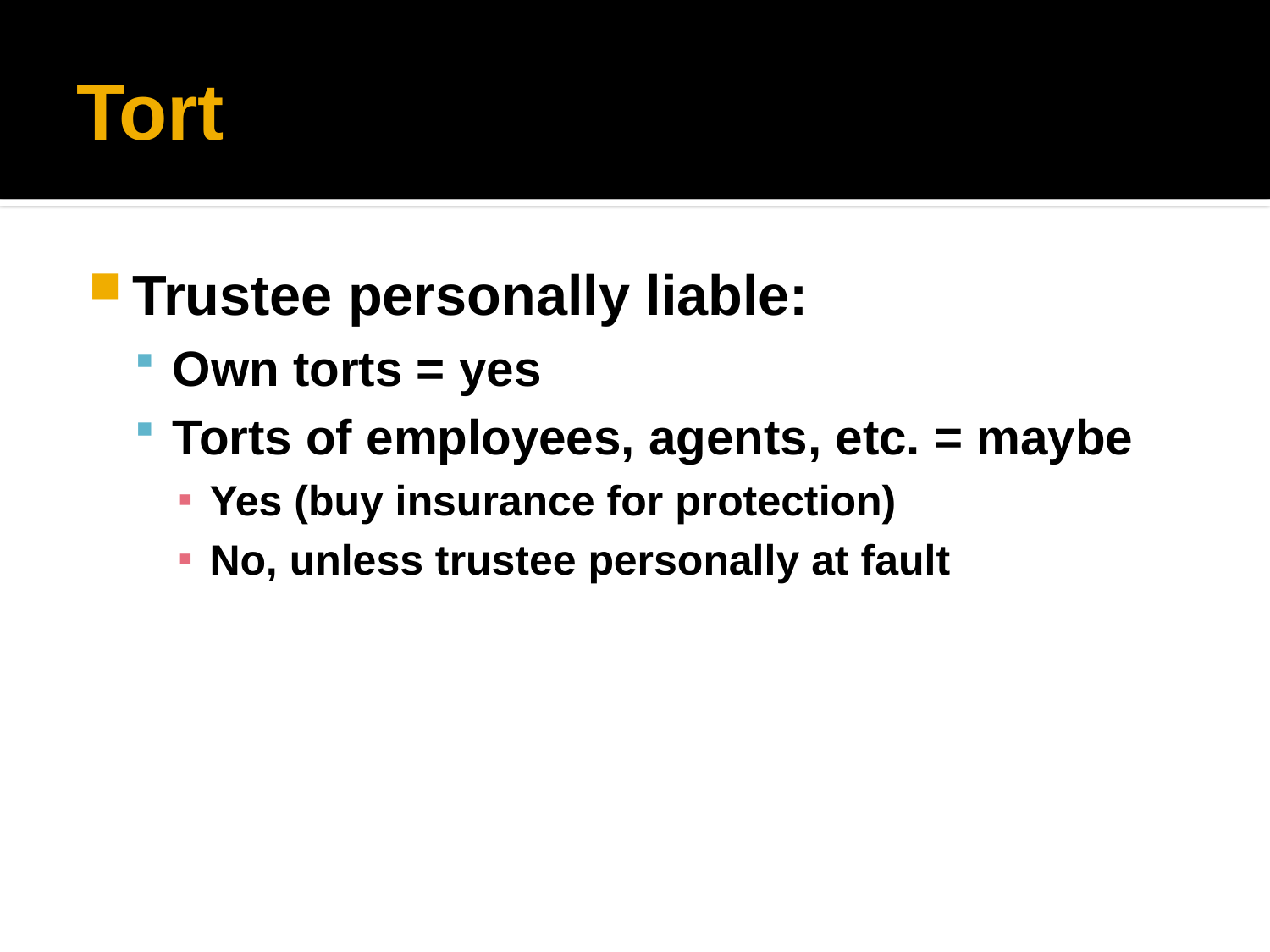

# Tort
Trustee personally liable:
Own torts = yes
Torts of employees, agents, etc. = maybe
Yes (buy insurance for protection)
No, unless trustee personally at fault